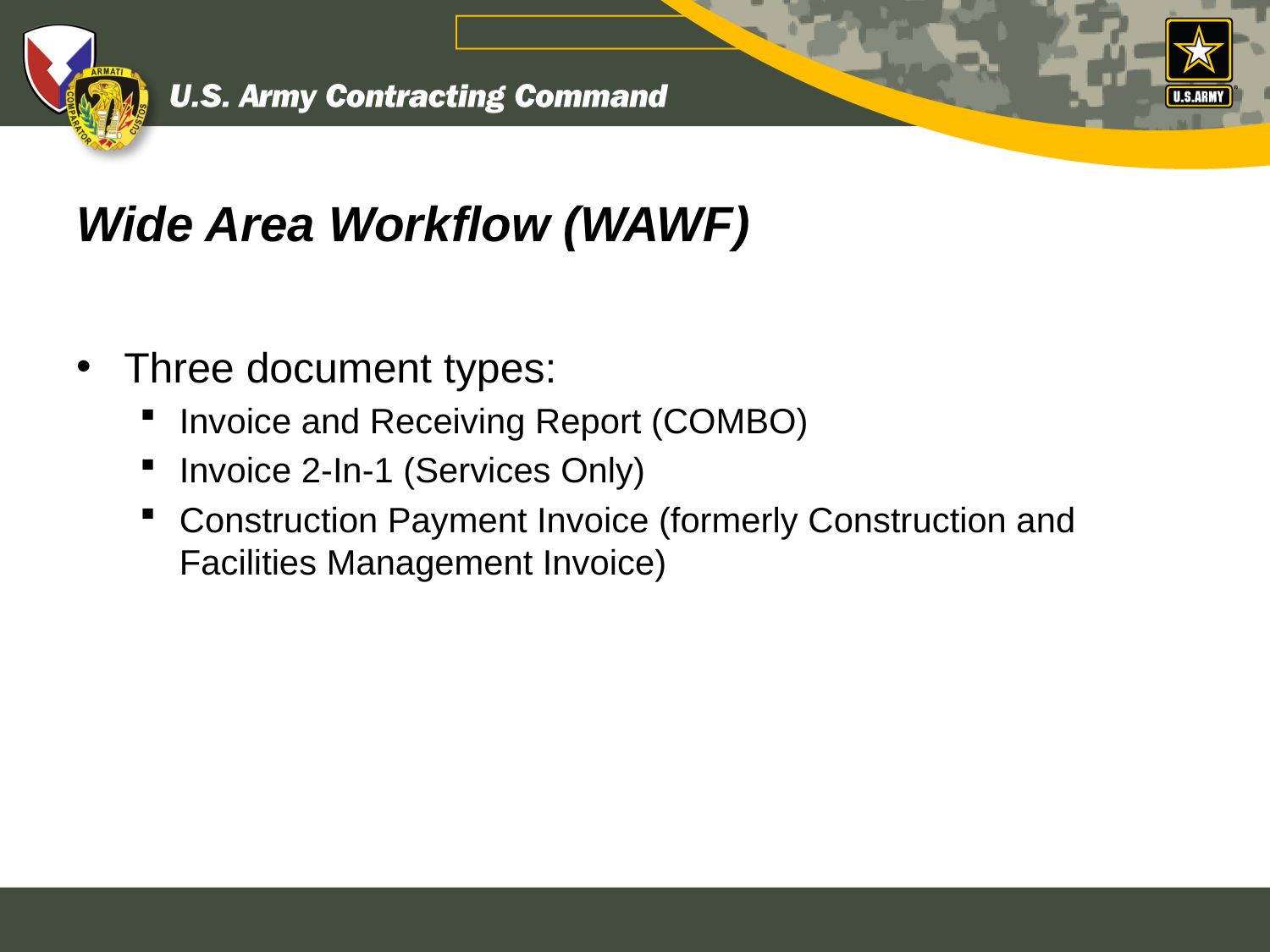

# Wide Area Workflow (WAWF)

Three document types:
Invoice and Receiving Report (COMBO)
Invoice 2-In-1 (Services Only)
Construction Payment Invoice (formerly Construction and Facilities Management Invoice)